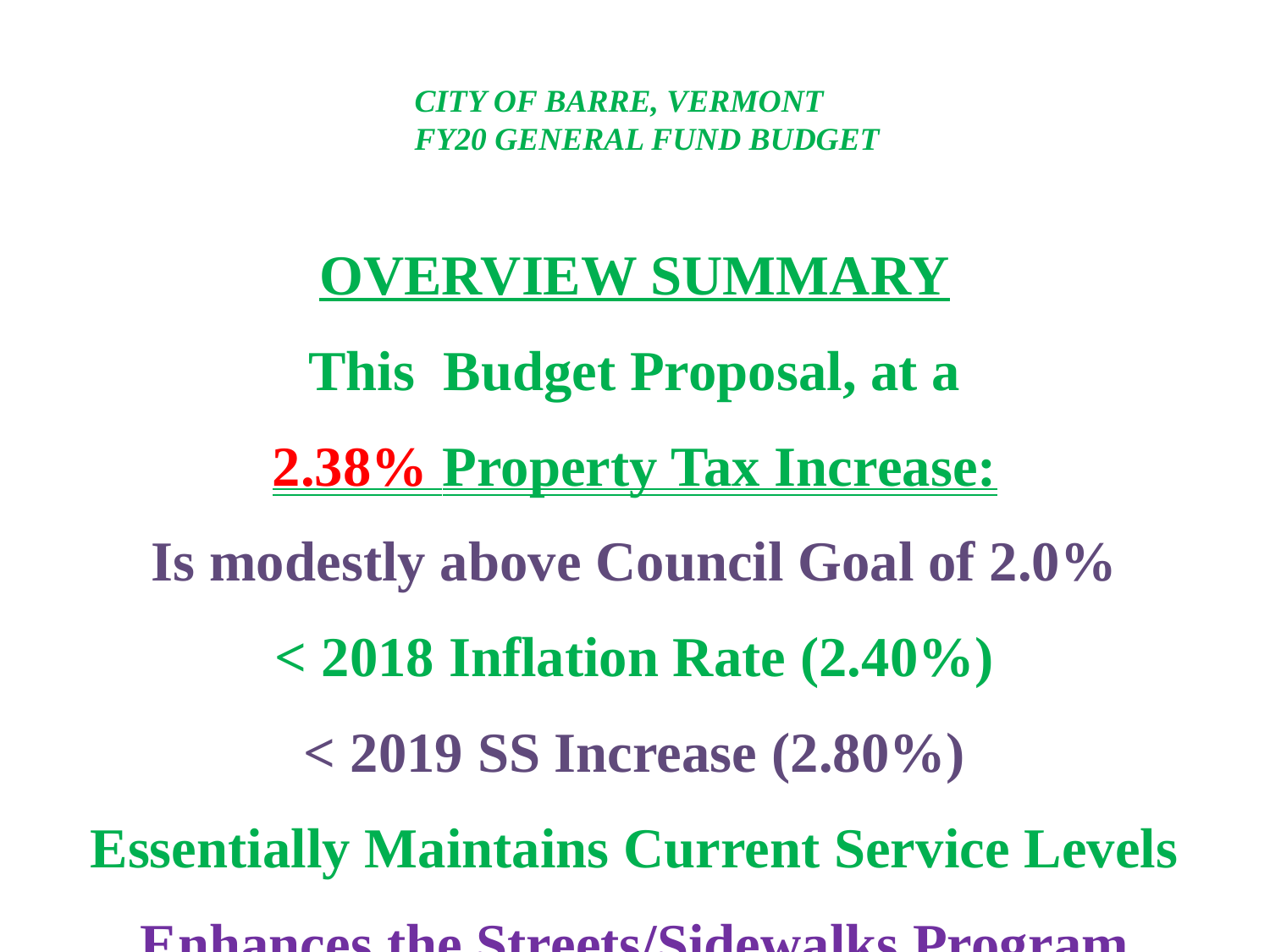

CITY OF BARRE, VERMONT
FY20 GENERAL FUND BUDGET
OVERVIEW SUMMARY
This  Budget Proposal, at a
2.38% Property Tax Increase:
Is modestly above Council Goal of 2.0%
< 2018 Inflation Rate (2.40%)
< 2019 SS Increase (2.80%)
Essentially Maintains Current Service Levels
Enhances the Streets/Sidewalks Program
 Proactively Addresses Capital Equipment & Facilities Infrastructure Needs